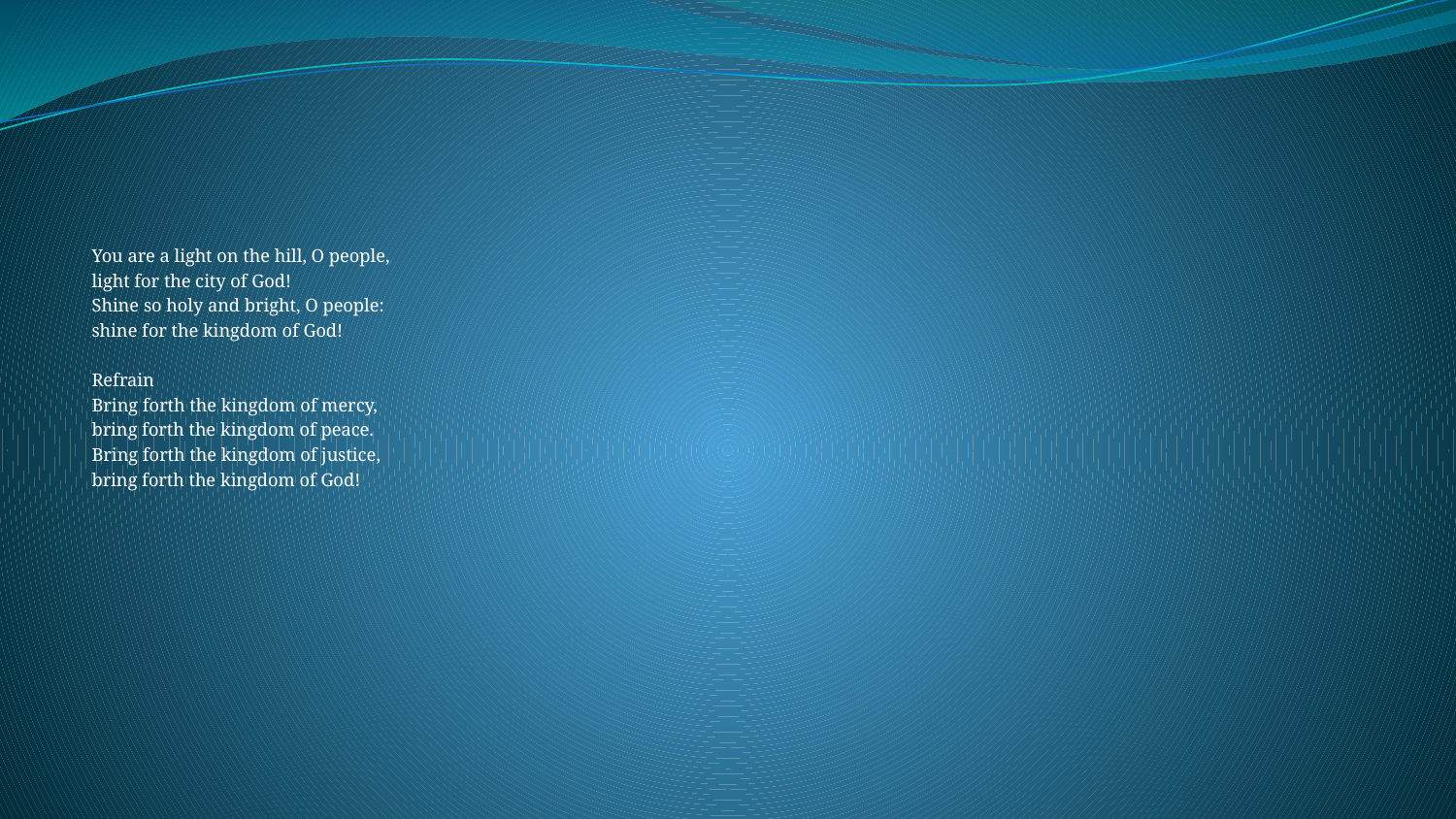

#
You are a light on the hill, O people,
light for the city of God!
Shine so holy and bright, O people:
shine for the kingdom of God!

Refrain
Bring forth the kingdom of mercy,
bring forth the kingdom of peace.
Bring forth the kingdom of justice,
bring forth the kingdom of God!